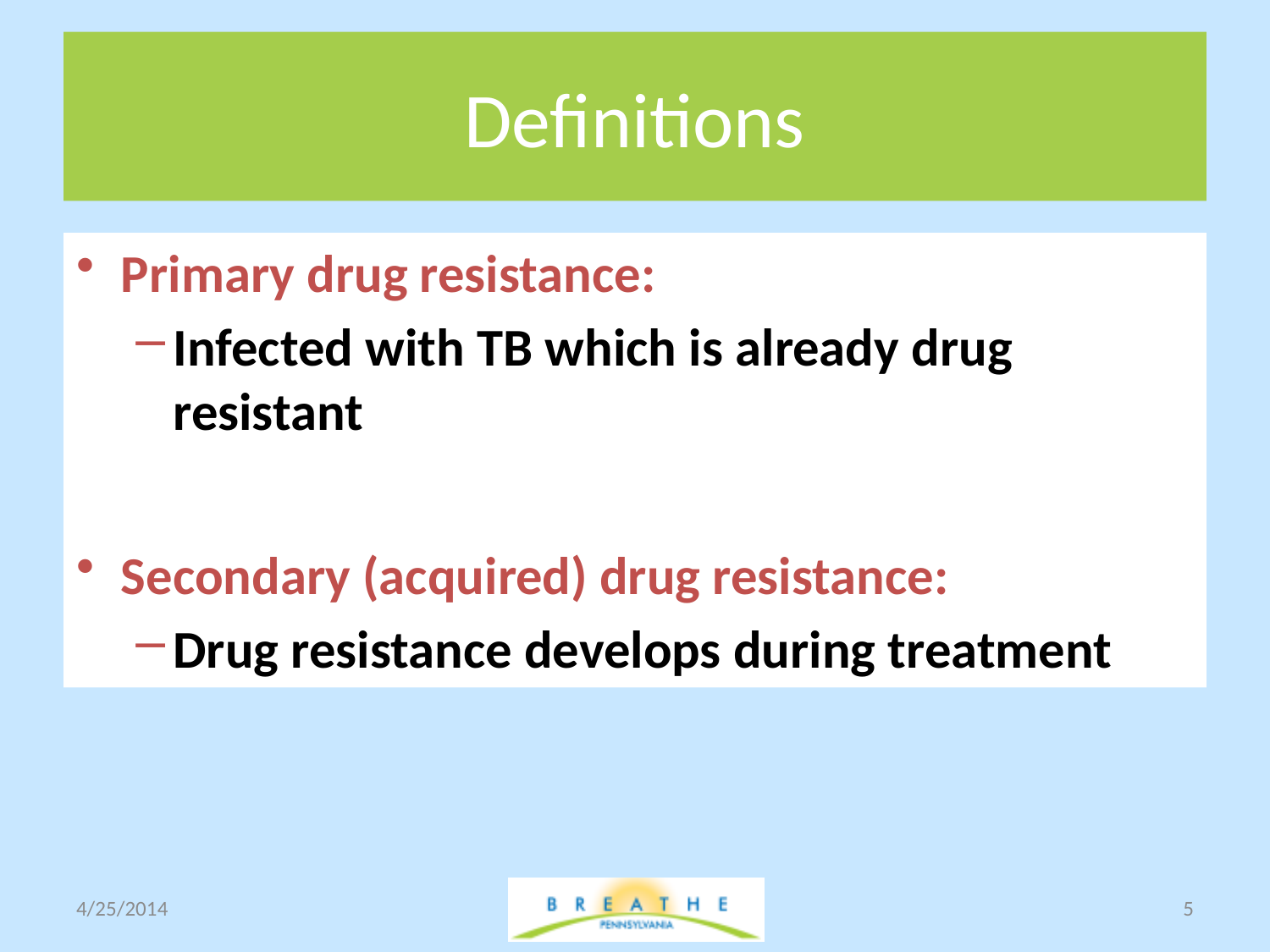

# Definitions
Primary drug resistance:
Infected with TB which is already drug resistant

Secondary (acquired) drug resistance:
Drug resistance develops during treatment
4/25/2014
5